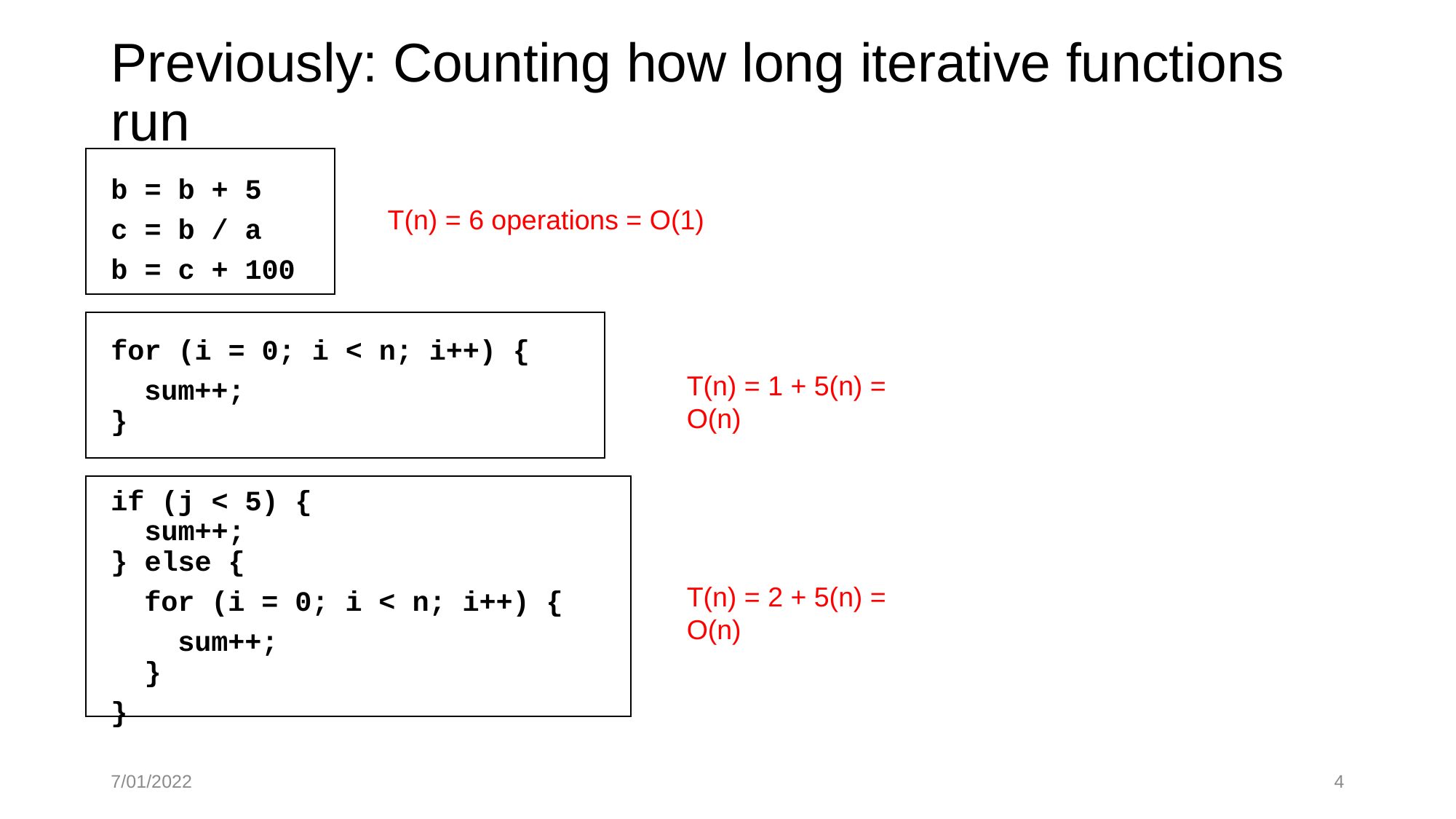

# Previously: Counting how long iterative functions run

b = b + 5
c = b / a
b = c + 100

for (i = 0; i < n; i++) {
  sum++;
}

if (j < 5) {
  sum++;
} else {
  for (i = 0; i < n; i++) {
    sum++;
  }
}
T(n) = 6 operations = O(1)

T(n) = 1 + 5(n) = O(n)

T(n) = 2 + 5(n) = O(n)
7/01/2022
4